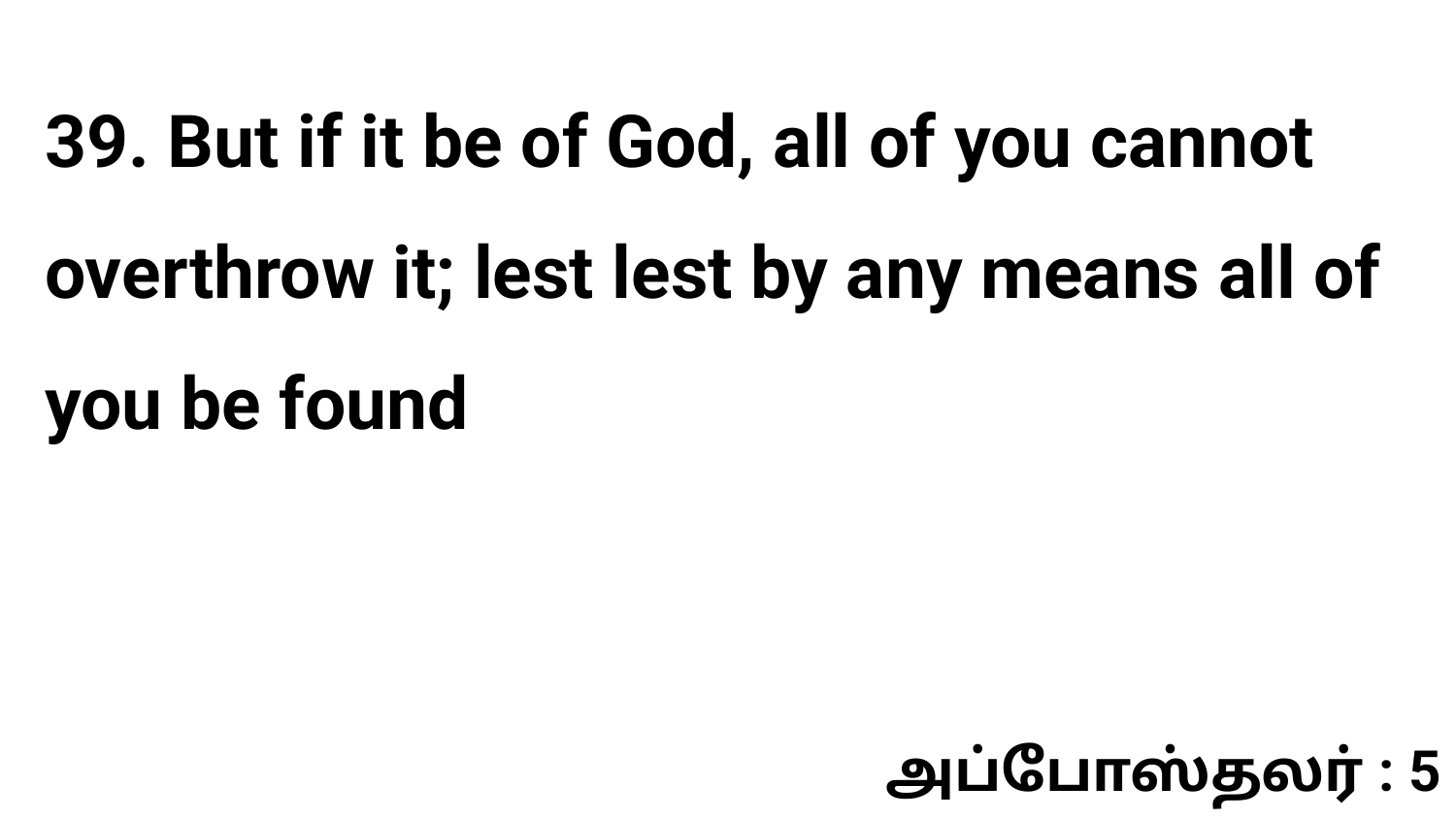

39. But if it be of God, all of you cannot overthrow it; lest lest by any means all of you be found
அப்போஸ்தலர் : 5